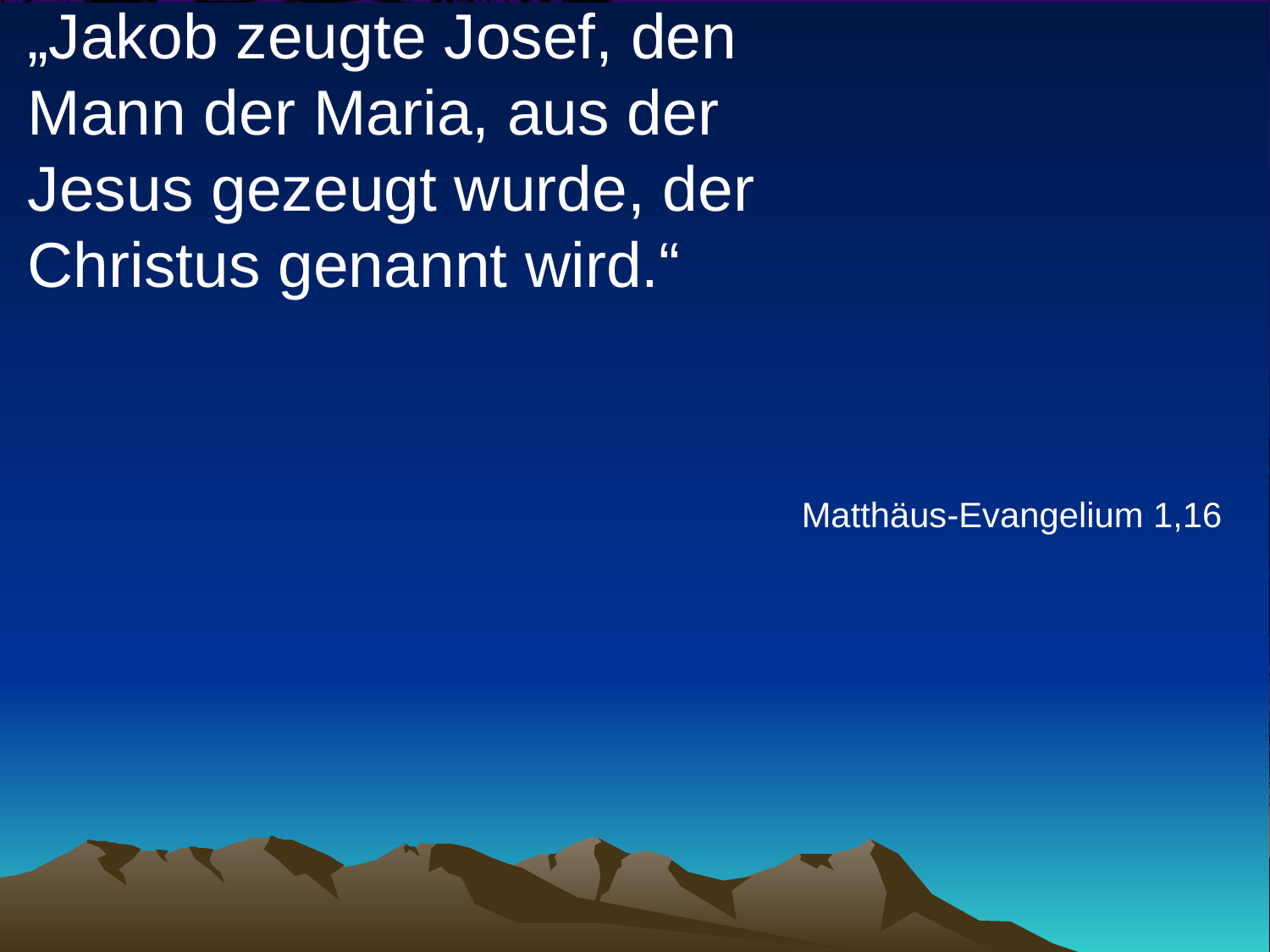

# „Jakob zeugte Josef, den Mann der Maria, aus der Jesus gezeugt wurde, der Christus genannt wird.“
Matthäus-Evangelium 1,16